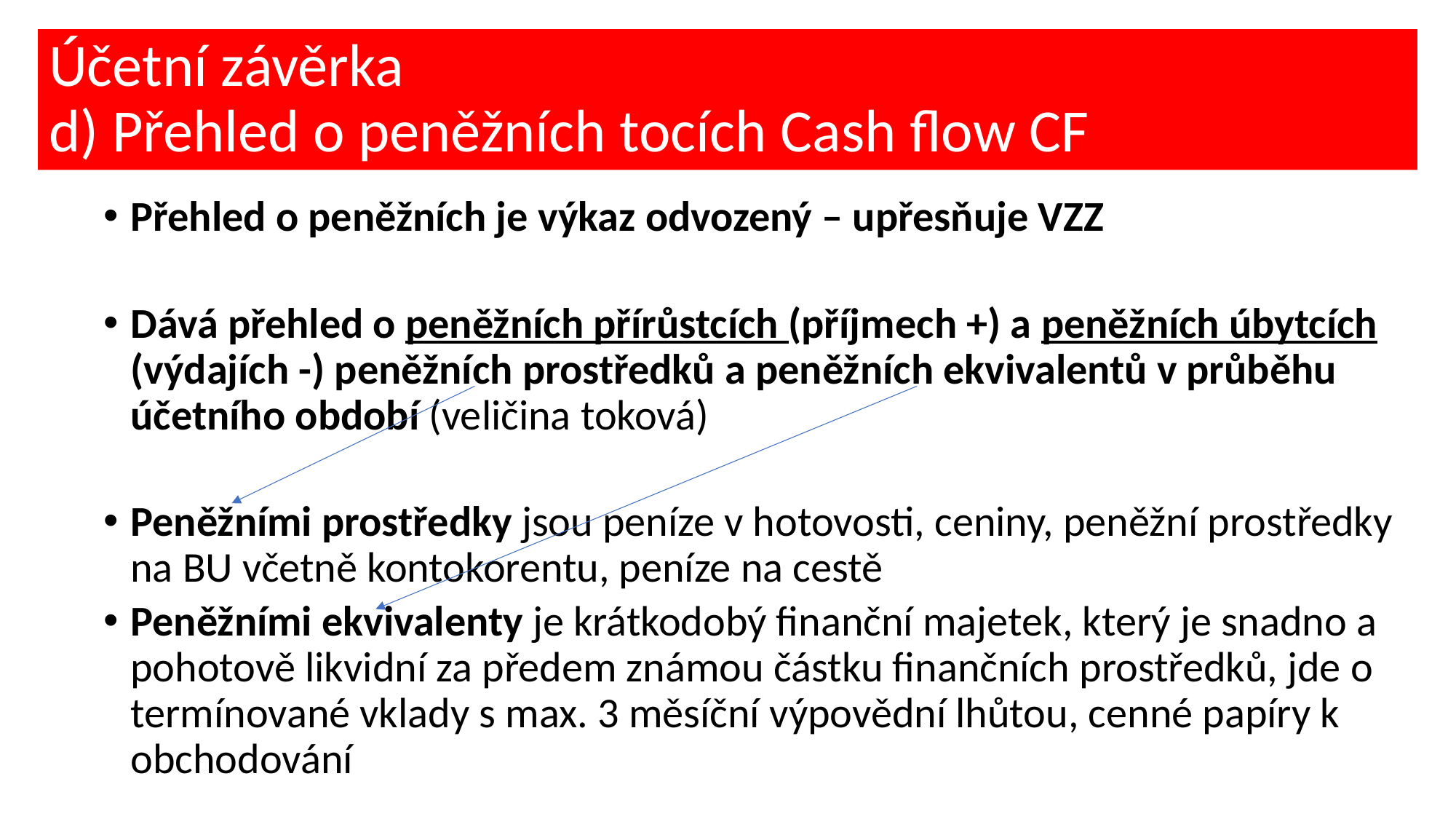

# Účetní závěrka d) Přehled o peněžních tocích Cash flow CF
Přehled o peněžních je výkaz odvozený – upřesňuje VZZ

Dává přehled o peněžních přírůstcích (příjmech +) a peněžních úbytcích (výdajích -) peněžních prostředků a peněžních ekvivalentů v průběhu účetního období (veličina toková)

Peněžními prostředky jsou peníze v hotovosti, ceniny, peněžní prostředky na BU včetně kontokorentu, peníze na cestě
Peněžními ekvivalenty je krátkodobý finanční majetek, který je snadno a pohotově likvidní za předem známou částku finančních prostředků, jde o termínované vklady s max. 3 měsíční výpovědní lhůtou, cenné papíry k obchodování